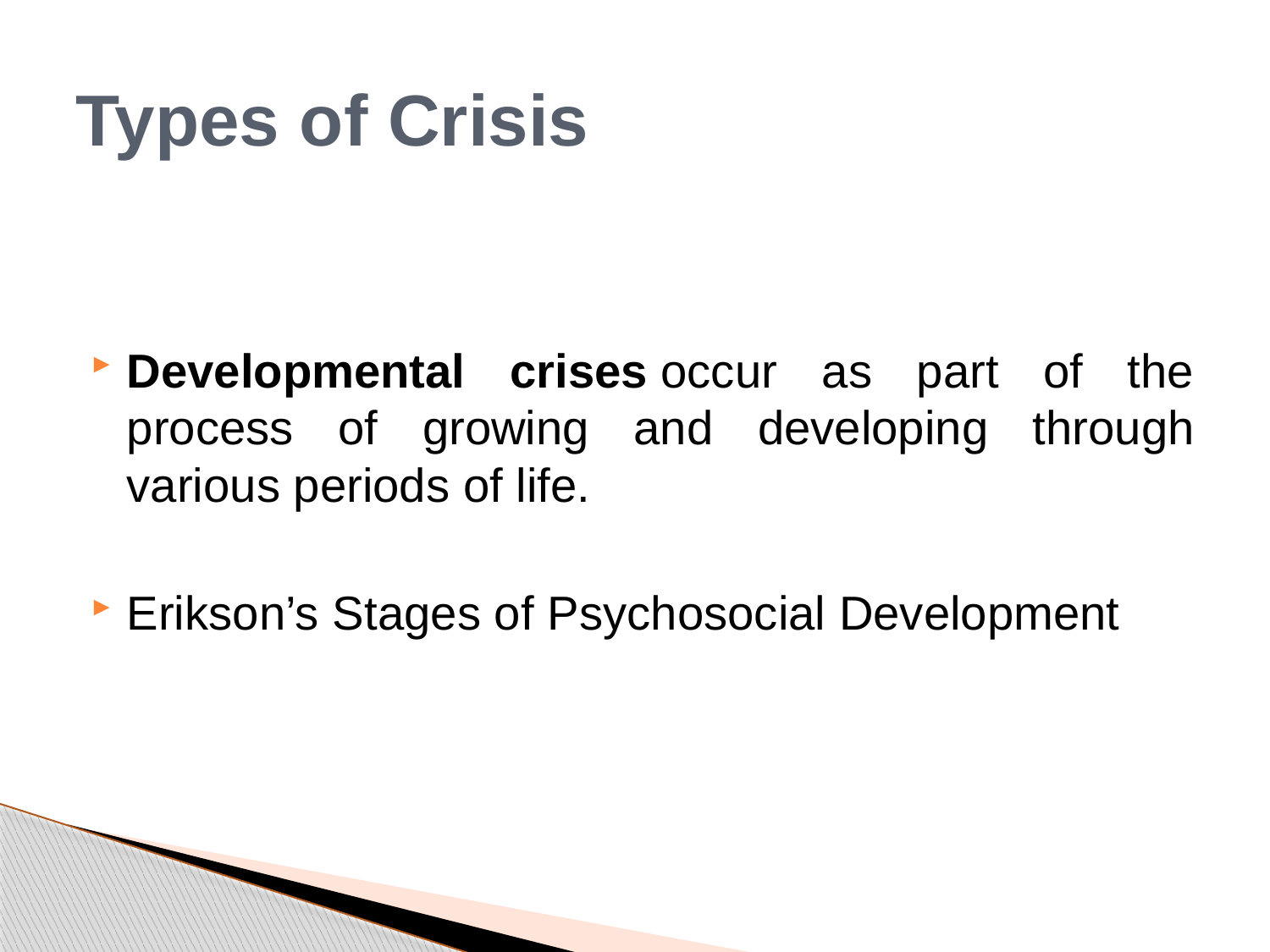

# Types of Crisis

Developmental crises occur as part of the process of growing and developing through various periods of life.

Erikson’s Stages of Psychosocial Development